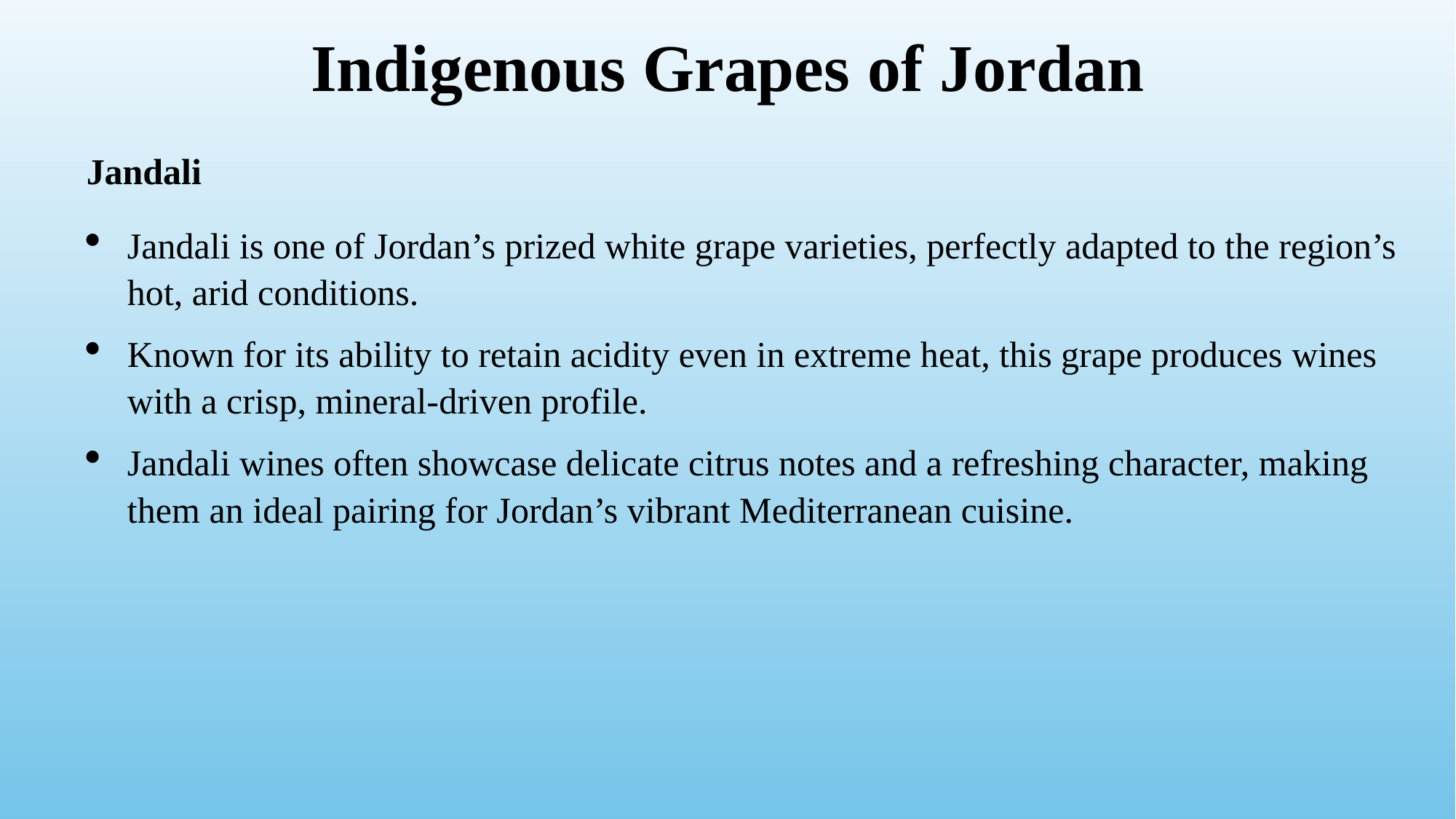

# Indigenous Grapes of Jordan
Jandali
Jandali is one of Jordan’s prized white grape varieties, perfectly adapted to the region’s hot, arid conditions.
Known for its ability to retain acidity even in extreme heat, this grape produces wines with a crisp, mineral-driven profile.
Jandali wines often showcase delicate citrus notes and a refreshing character, making them an ideal pairing for Jordan’s vibrant Mediterranean cuisine.